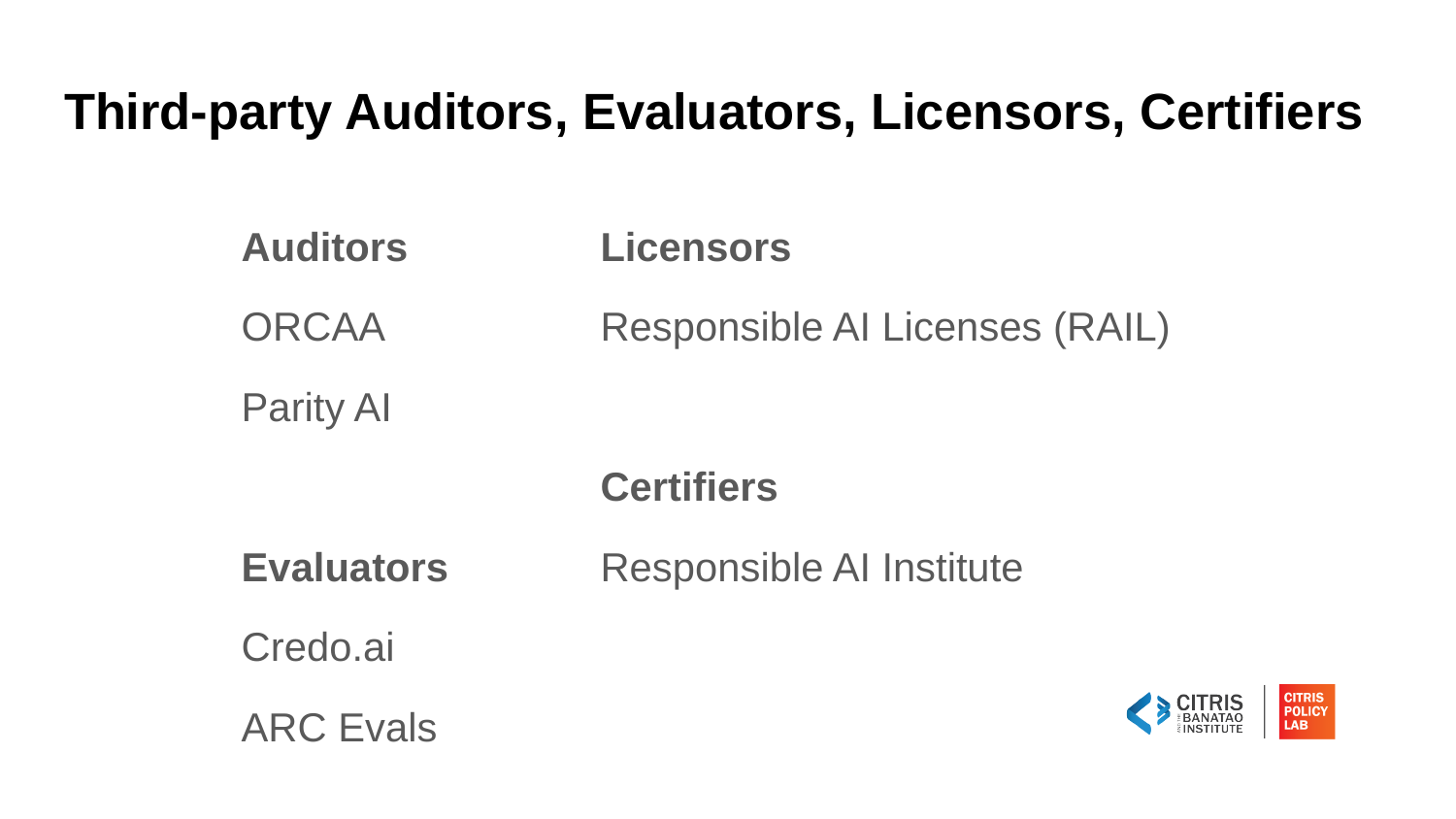

Third-party Auditors, Evaluators, Licensors, Certifiers
Auditors
ORCAA
Parity AI

Evaluators
Credo.ai
ARC Evals

Licensors
Responsible AI Licenses (RAIL)

Certifiers
Responsible AI Institute